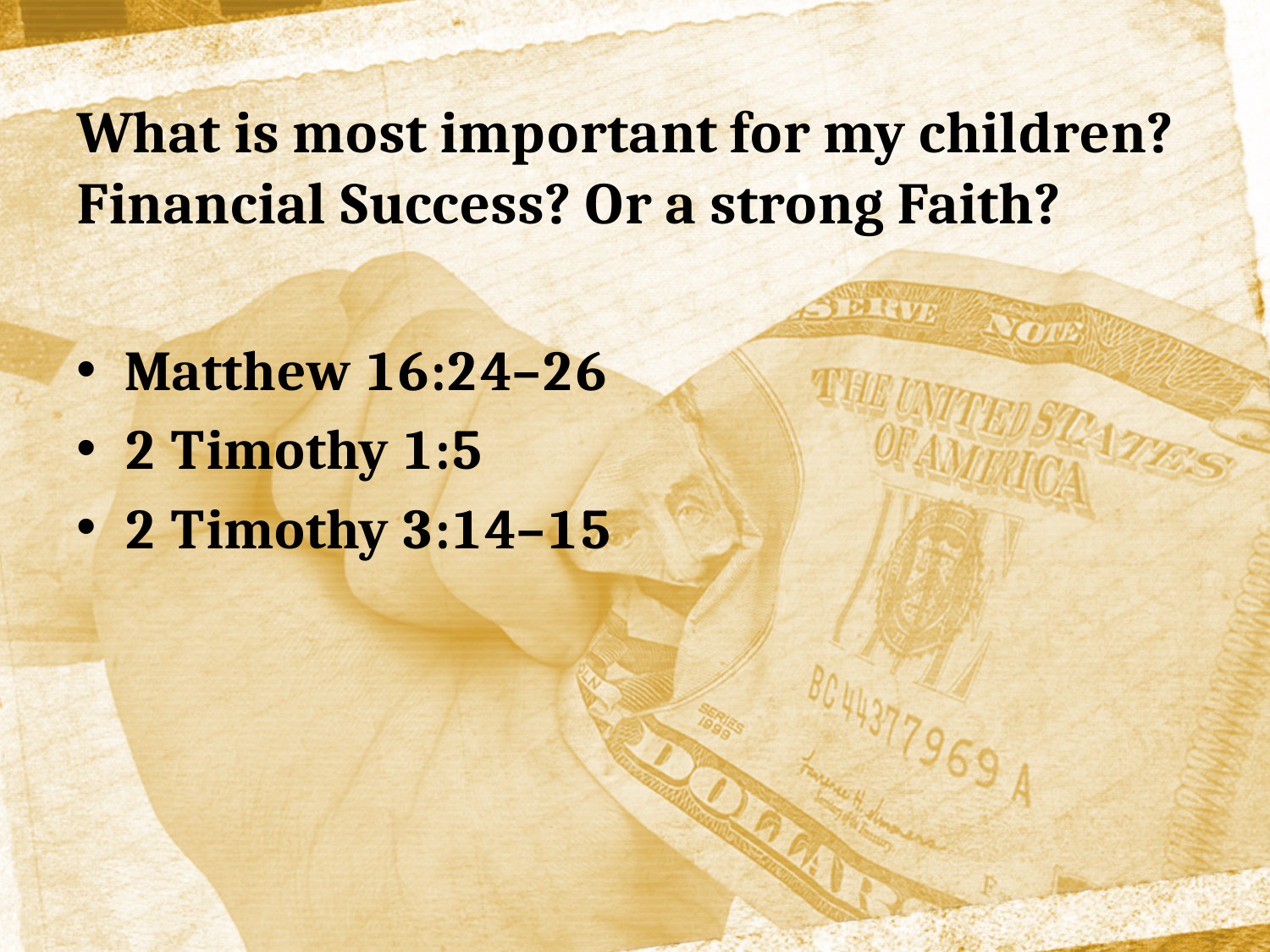

# What is most important for my children? Financial Success? Or a strong Faith?
Matthew 16:24–26
2 Timothy 1:5
2 Timothy 3:14–15